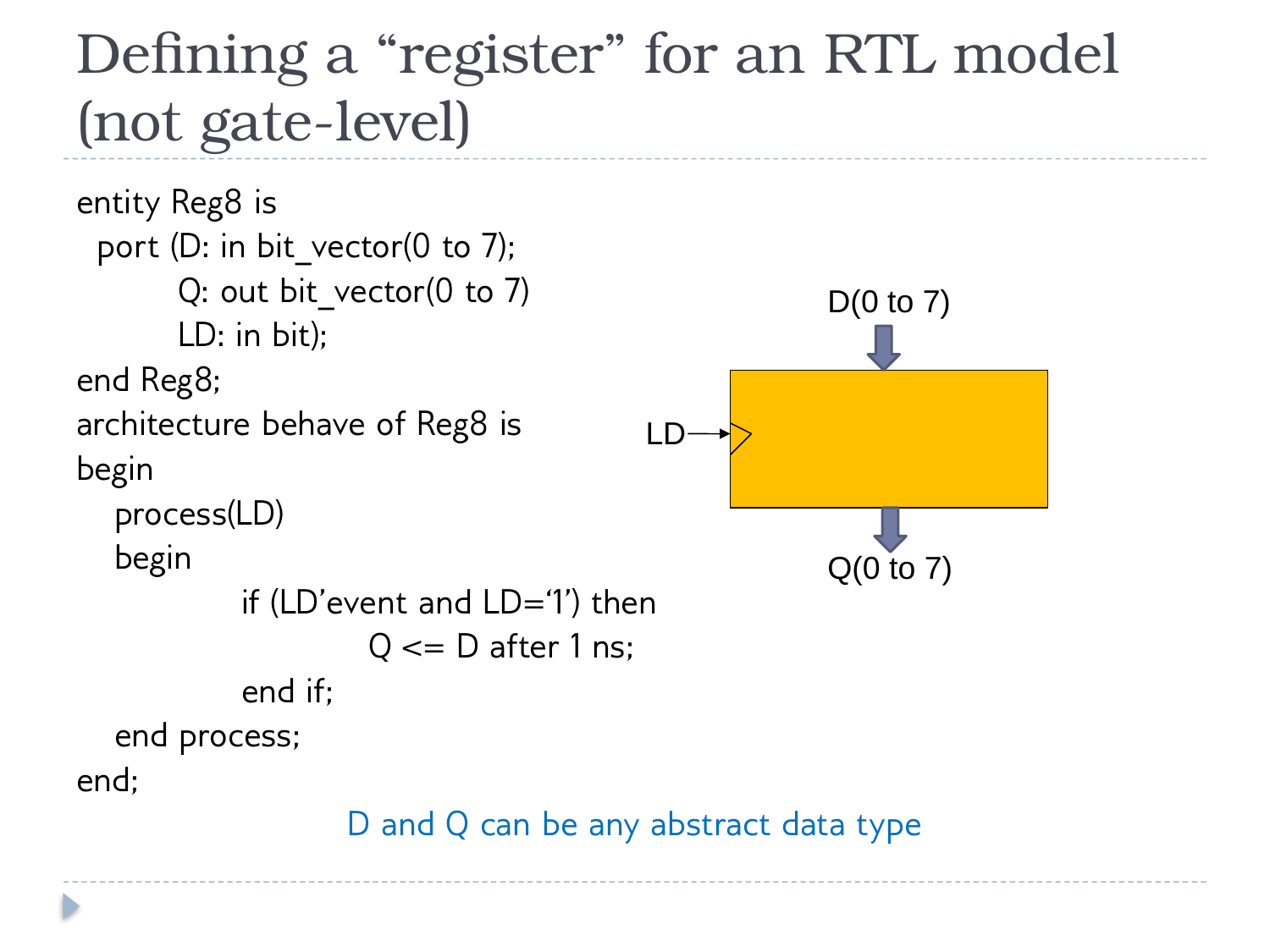

# Defining a “register” for an RTL model (not gate-level)
entity Reg8 is
  port (D: in bit_vector(0 to 7);
	      Q: out bit_vector(0 to 7)
	      LD: in bit);
end Reg8;
architecture behave of Reg8 is
begin
	process(LD)
	begin
		if (LD’event and LD=‘1’) then
		 	Q <= D after 1 ns;
		end if;
	end process;
end;
D and Q can be any abstract data type
D(0 to 7)

LD

Q(0 to 7)